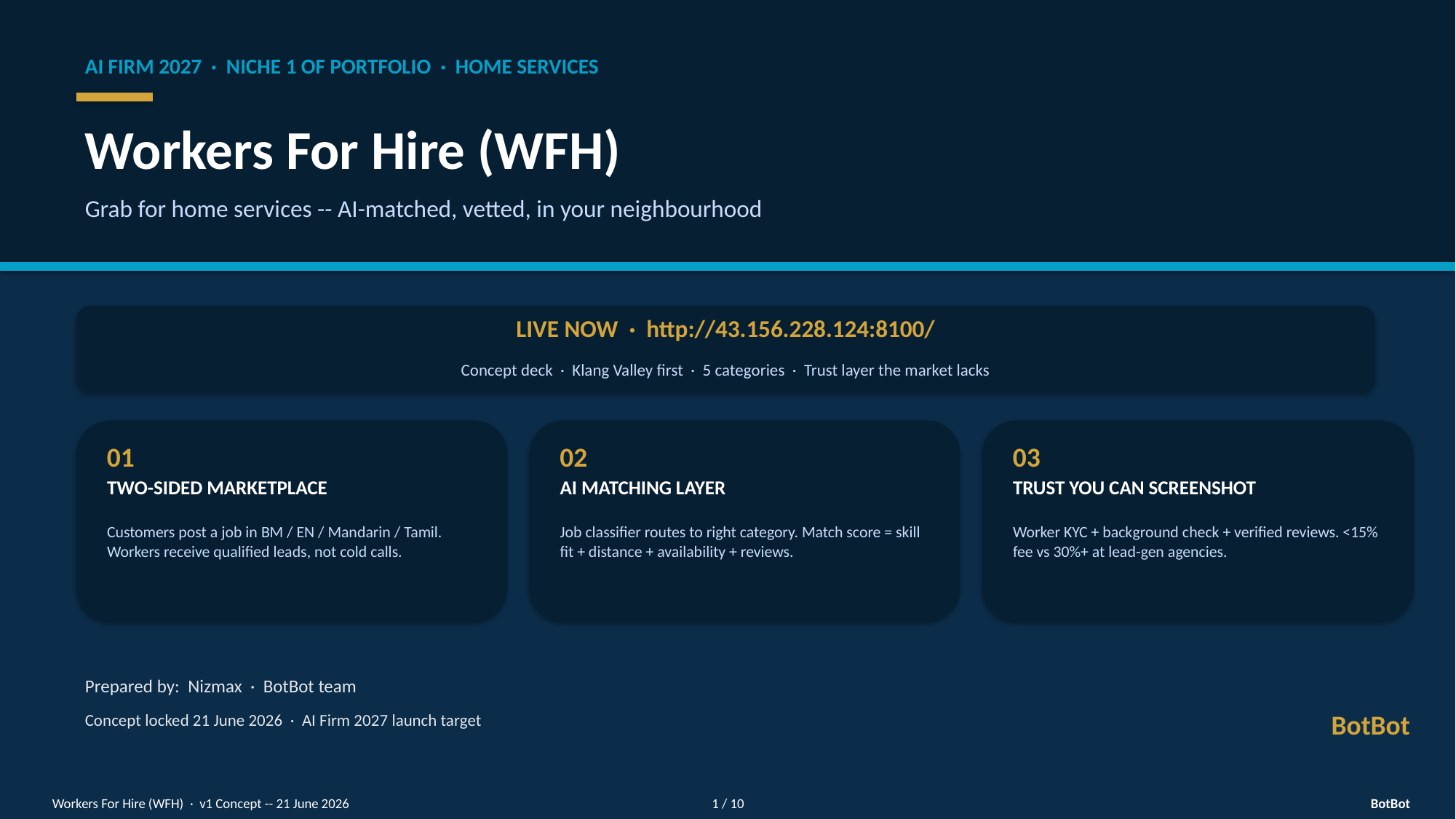

AI FIRM 2027  ·  NICHE 1 OF PORTFOLIO  ·  HOME SERVICES

Workers For Hire (WFH)
Grab for home services -- AI-matched, vetted, in your neighbourhood

LIVE NOW  ·  http://43.156.228.124:8100/
Concept deck  ·  Klang Valley first  ·  5 categories  ·  Trust layer the market lacks

01
02
03
TWO-SIDED MARKETPLACE
AI MATCHING LAYER
TRUST YOU CAN SCREENSHOT
Customers post a job in BM / EN / Mandarin / Tamil. Workers receive qualified leads, not cold calls.
Job classifier routes to right category. Match score = skill fit + distance + availability + reviews.
Worker KYC + background check + verified reviews. <15% fee vs 30%+ at lead-gen agencies.
Prepared by:  Nizmax  ·  BotBot team
BotBot
Concept locked 21 June 2026  ·  AI Firm 2027 launch target

Workers For Hire (WFH)  ·  v1 Concept -- 21 June 2026
1 / 10
BotBot